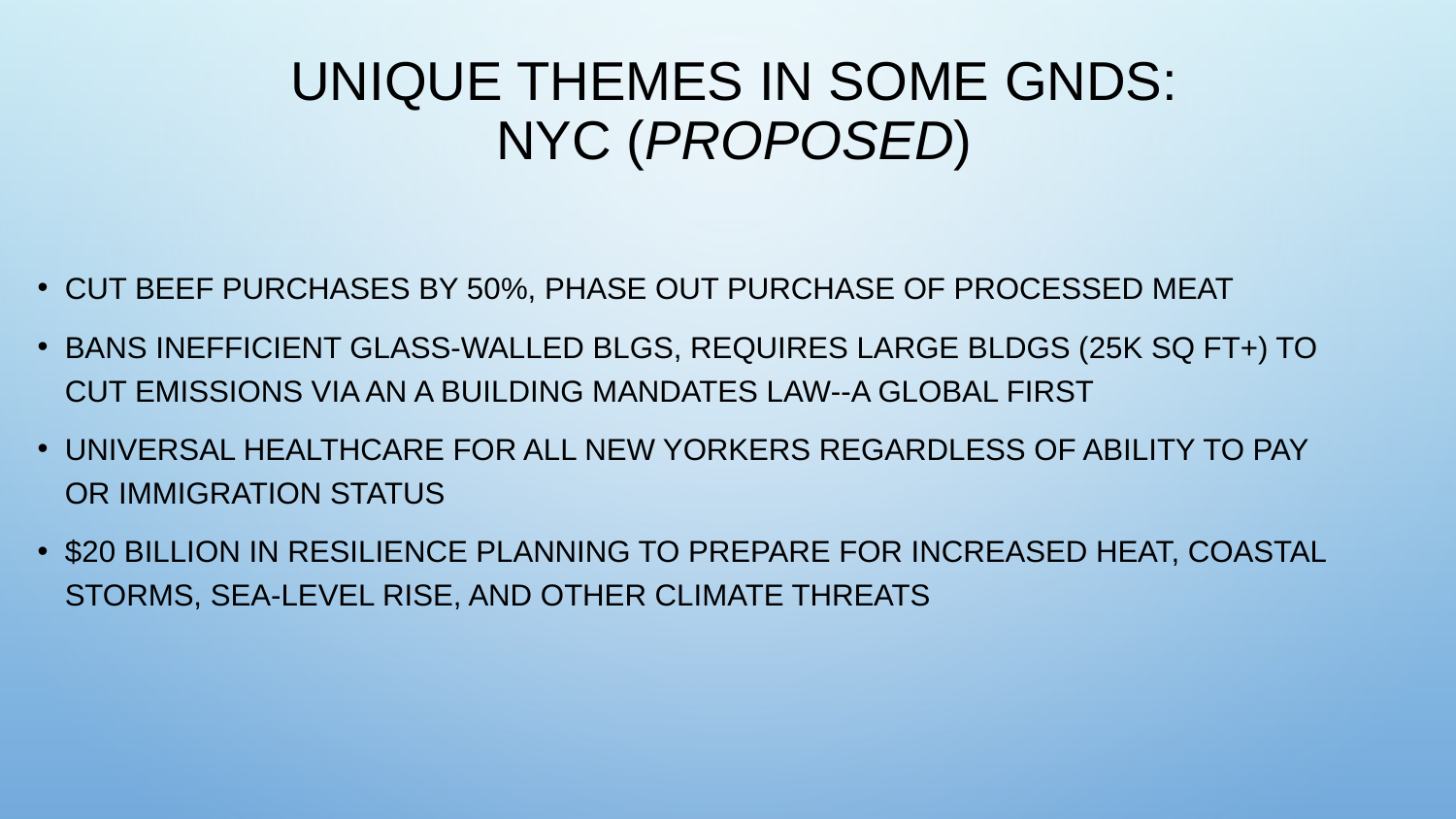

# Unique Themes in Some GNDs: NYC (PROPOSED)
Cut beef purchases by 50%, phase out purchase of processed meat
Bans inefficient glass-walled blgs, requires large bldgs (25K sq ft+) to cut emissions via an a building mandates law--a global first
Universal healthcare for all New Yorkers regardless of ability to pay or immigration status
$20 billion in resilience planning to prepare for increased heat, coastal storms, sea-level rise, and other climate threats